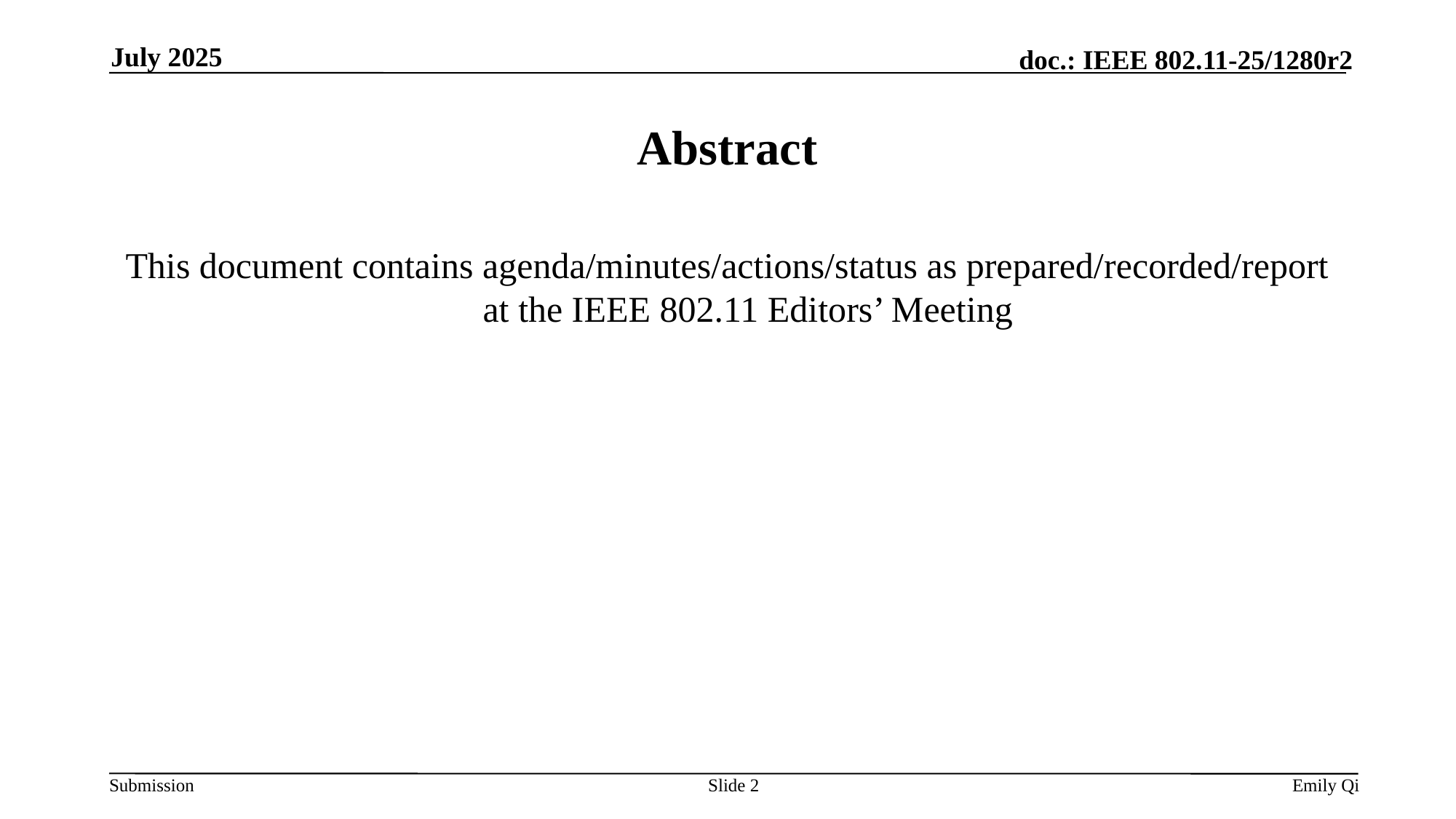

July 2025
# Abstract
This document contains agenda/minutes/actions/status as prepared/recorded/report at the IEEE 802.11 Editors’ Meeting
Slide 2
Emily Qi